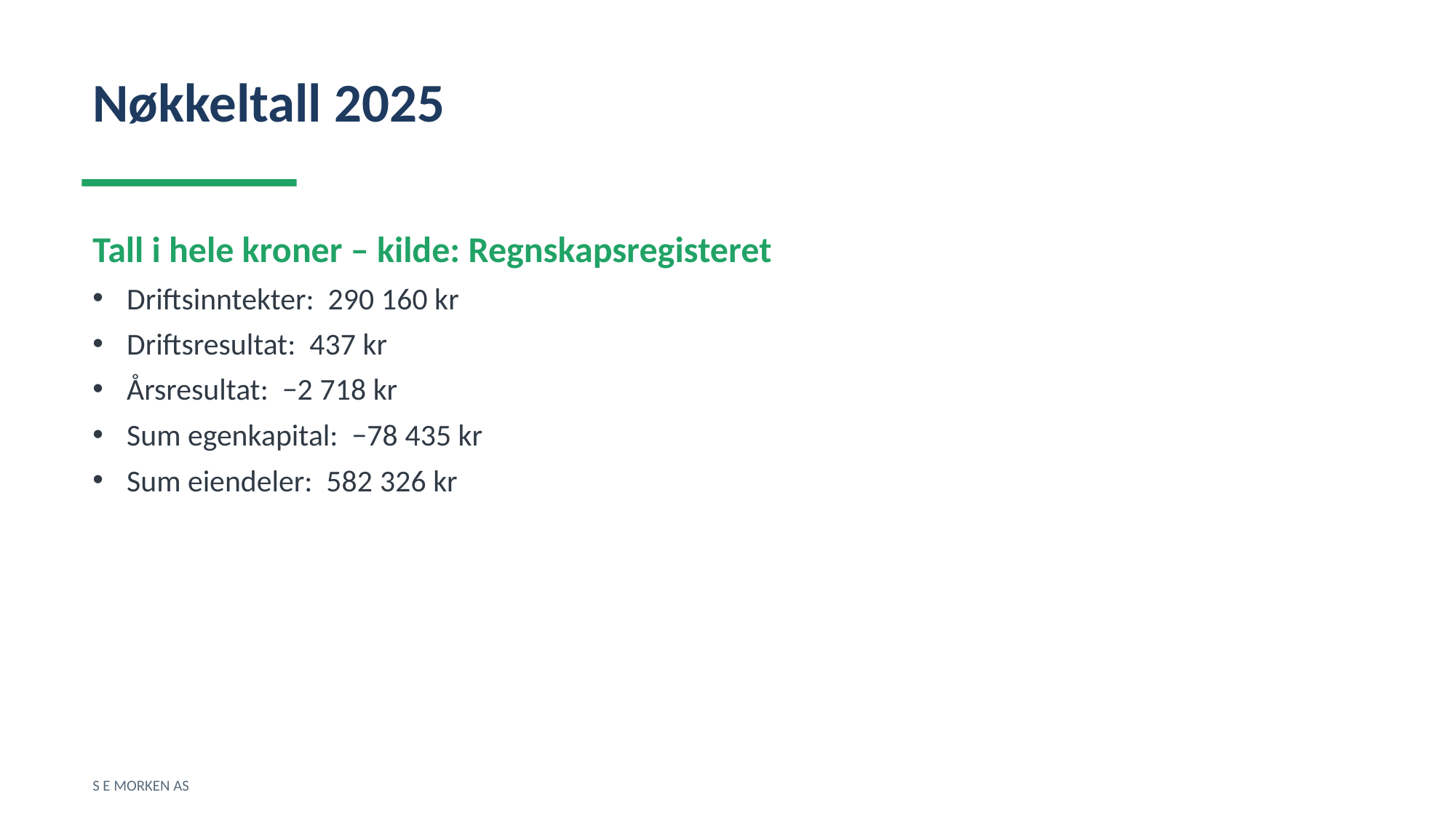

Nøkkeltall 2025

Tall i hele kroner – kilde: Regnskapsregisteret
Driftsinntekter:  290 160 kr
Driftsresultat:  437 kr
Årsresultat:  −2 718 kr
Sum egenkapital:  −78 435 kr
Sum eiendeler:  582 326 kr
S E MORKEN AS